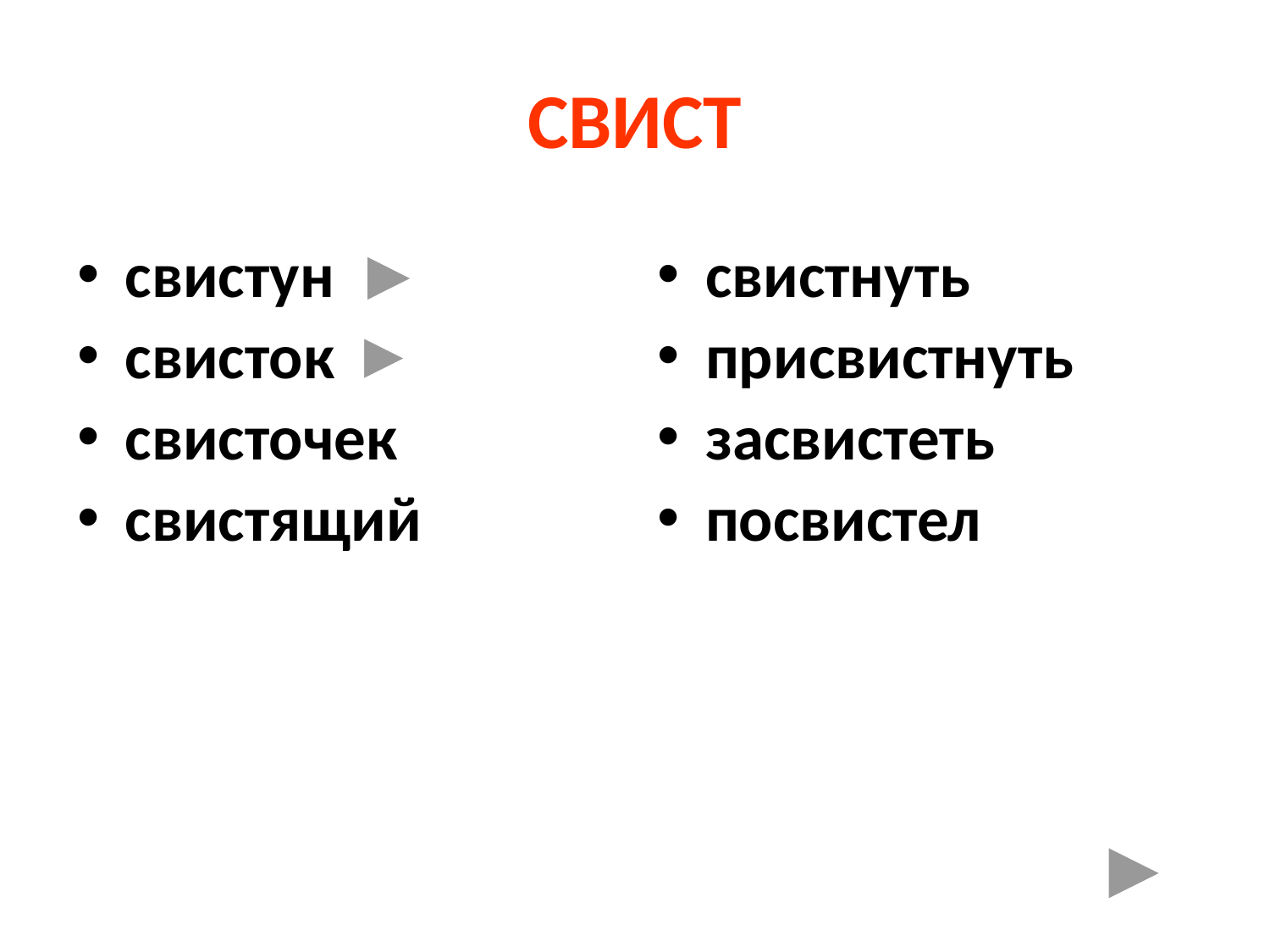

# СВИСТ
свистун
свисток
свисточек
свистящий
свистнуть
присвистнуть
засвистеть
посвистел